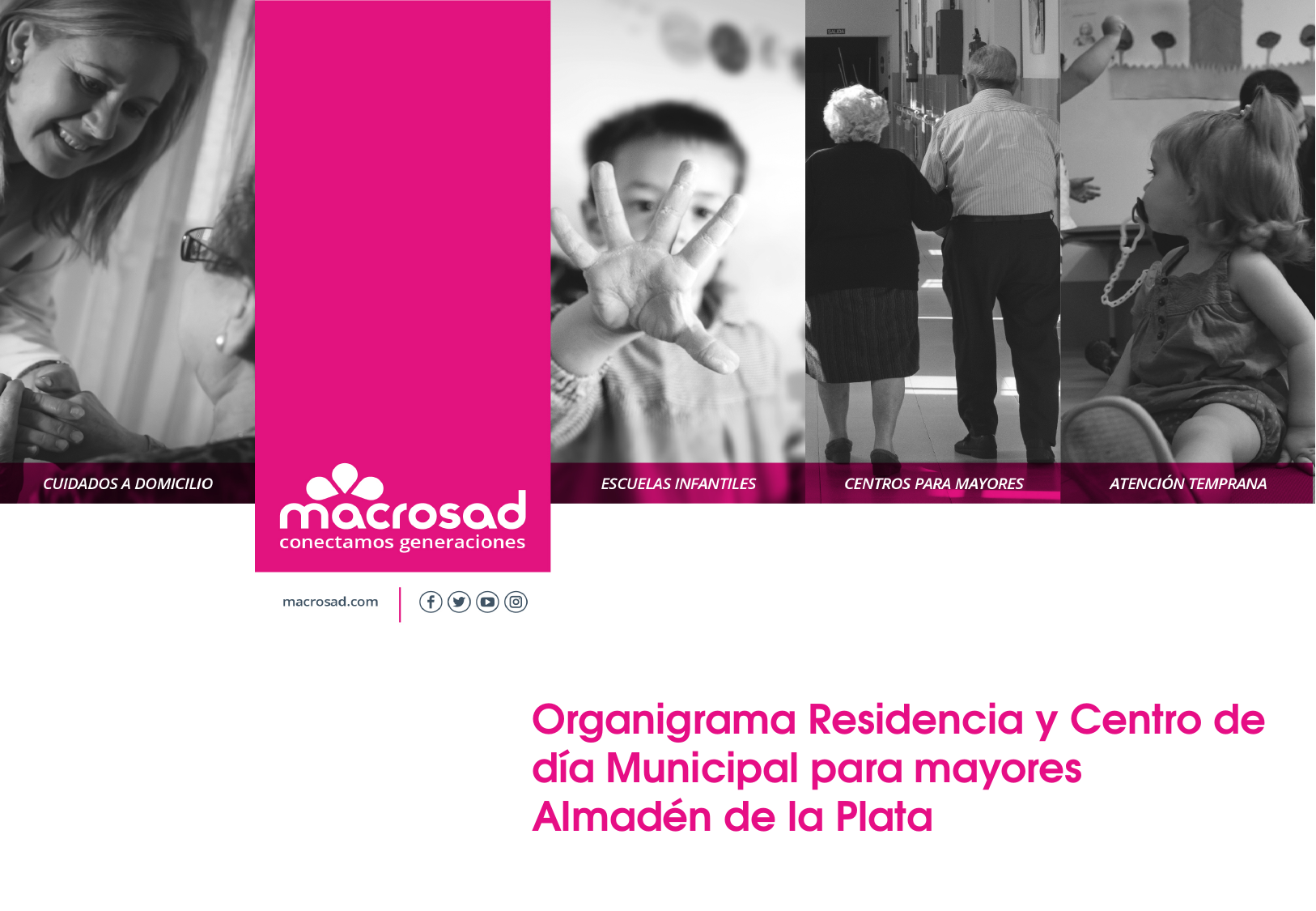

Organigrama Residencia y Centro de día Municipal para mayores Almadén de la Plata